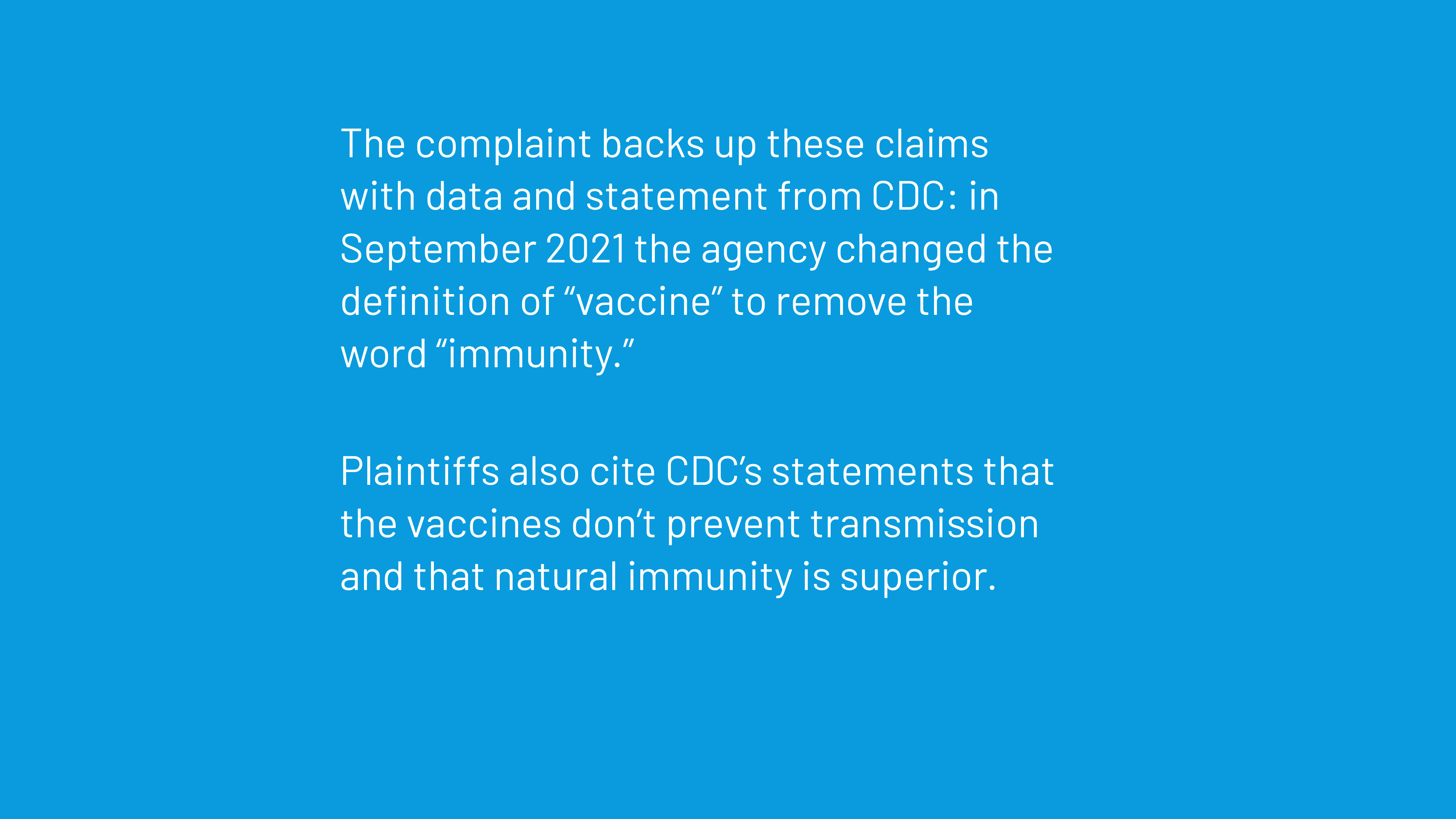

The complaint backs up these claims with data and statement from CDC: in September 2021 the agency changed the definition of “vaccine” to remove the word “immunity.”

Plaintiffs also cite CDC’s statements that the vaccines don’t prevent transmission and that natural immunity is superior.